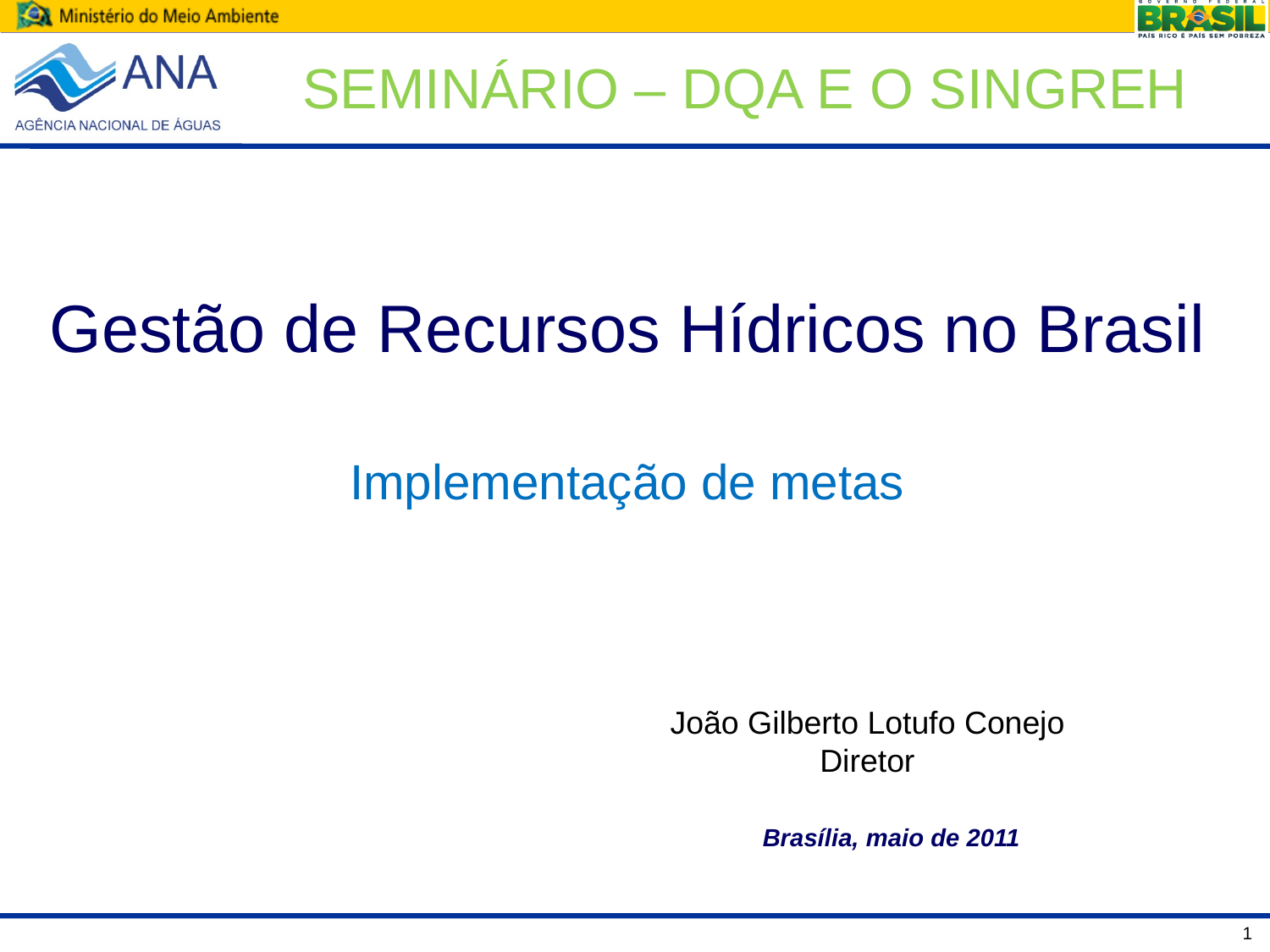

SEMINÁRIO – DQA E O SINGREH
Gestão de Recursos Hídricos no Brasil

Implementação de metas
João Gilberto Lotufo Conejo
Diretor
Brasília, maio de 2011
1